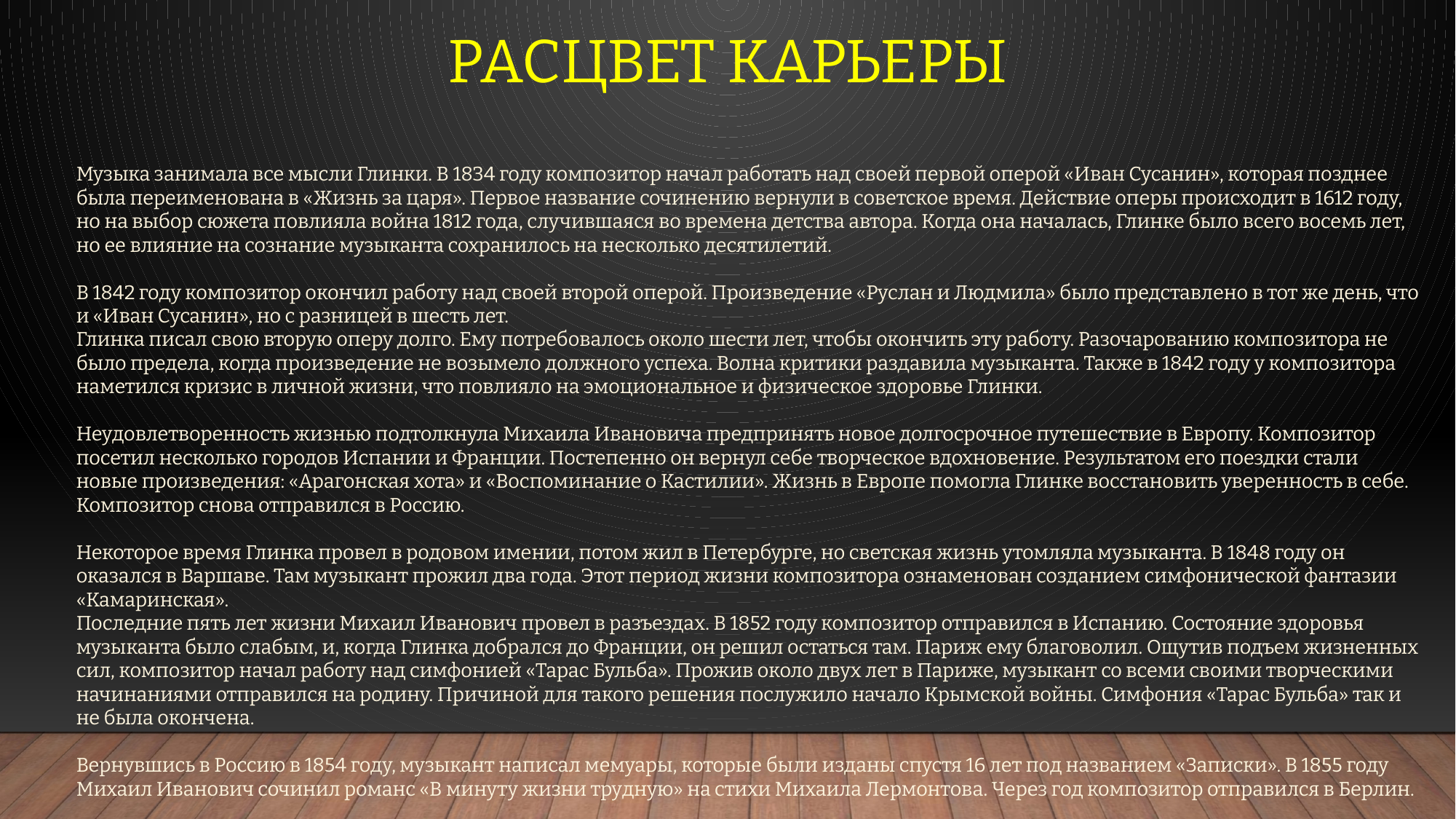

# Расцвет карьеры
Музыка занимала все мысли Глинки. В 1834 году композитор начал работать над своей первой оперой «Иван Сусанин», которая позднее была переименована в «Жизнь за царя». Первое название сочинению вернули в советское время. Действие оперы происходит в 1612 году, но на выбор сюжета повлияла война 1812 года, случившаяся во времена детства автора. Когда она началась, Глинке было всего восемь лет, но ее влияние на сознание музыканта сохранилось на несколько десятилетий.

В 1842 году композитор окончил работу над своей второй оперой. Произведение «Руслан и Людмила» было представлено в тот же день, что и «Иван Сусанин», но с разницей в шесть лет.
Глинка писал свою вторую оперу долго. Ему потребовалось около шести лет, чтобы окончить эту работу. Разочарованию композитора не было предела, когда произведение не возымело должного успеха. Волна критики раздавила музыканта. Также в 1842 году у композитора наметился кризис в личной жизни, что повлияло на эмоциональное и физическое здоровье Глинки.

Неудовлетворенность жизнью подтолкнула Михаила Ивановича предпринять новое долгосрочное путешествие в Европу. Композитор посетил несколько городов Испании и Франции. Постепенно он вернул себе творческое вдохновение. Результатом его поездки стали новые произведения: «Арагонская хота» и «Воспоминание о Кастилии». Жизнь в Европе помогла Глинке восстановить уверенность в себе. Композитор снова отправился в Россию.

Некоторое время Глинка провел в родовом имении, потом жил в Петербурге, но светская жизнь утомляла музыканта. В 1848 году он оказался в Варшаве. Там музыкант прожил два года. Этот период жизни композитора ознаменован созданием симфонической фантазии «Камаринская».
Последние пять лет жизни Михаил Иванович провел в разъездах. В 1852 году композитор отправился в Испанию. Состояние здоровья музыканта было слабым, и, когда Глинка добрался до Франции, он решил остаться там. Париж ему благоволил. Ощутив подъем жизненных сил, композитор начал работу над симфонией «Тарас Бульба». Прожив около двух лет в Париже, музыкант со всеми своими творческими начинаниями отправился на родину. Причиной для такого решения послужило начало Крымской войны. Симфония «Тарас Бульба» так и не была окончена.

Вернувшись в Россию в 1854 году, музыкант написал мемуары, которые были изданы спустя 16 лет под названием «Записки». В 1855 году Михаил Иванович сочинил романс «В минуту жизни трудную» на стихи Михаила Лермонтова. Через год композитор отправился в Берлин.